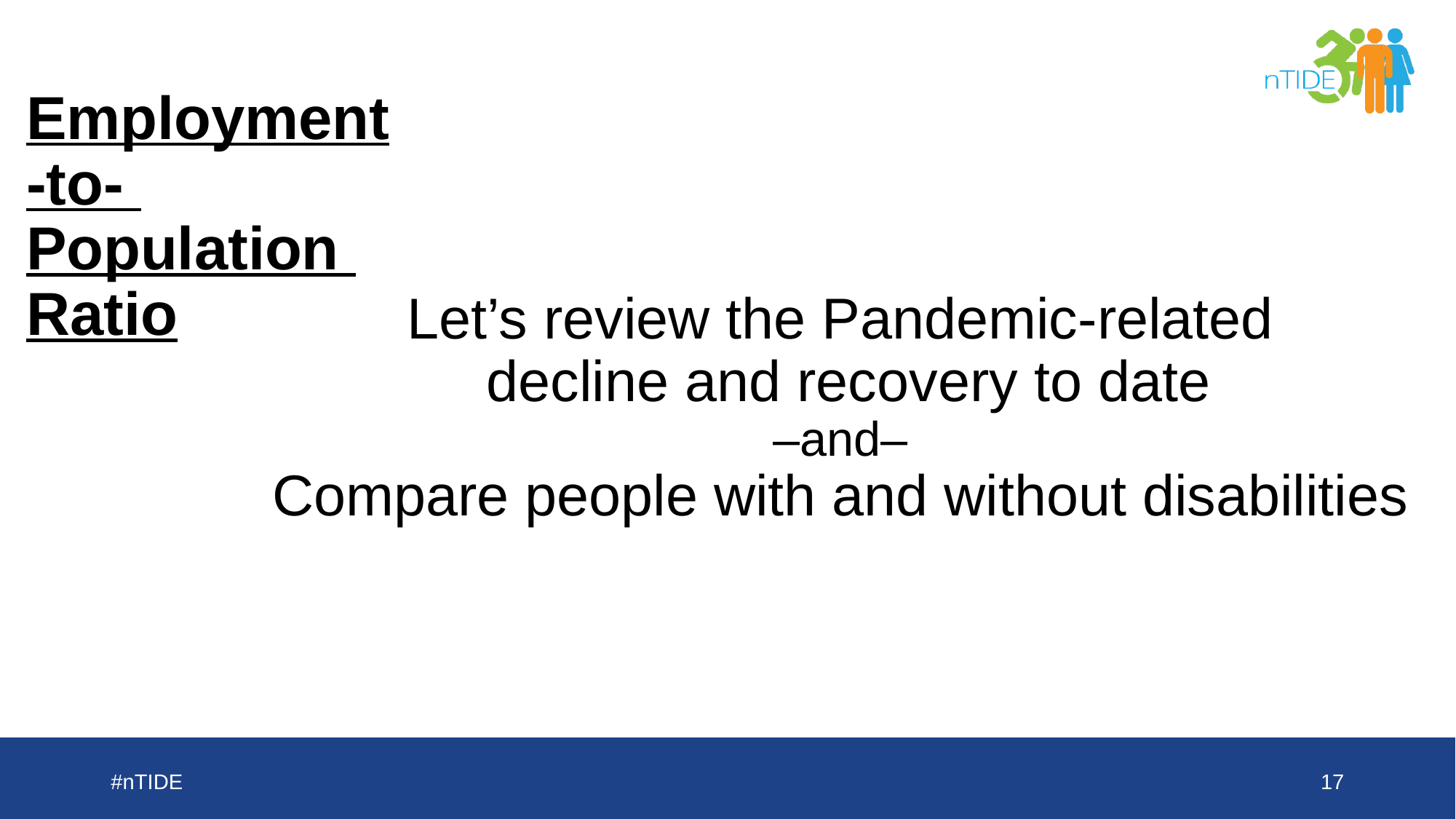

# Employment -to- Population Ratio
Let’s review the Pandemic-related
 decline and recovery to date
–and–
Compare people with and without disabilities
#nTIDE
17